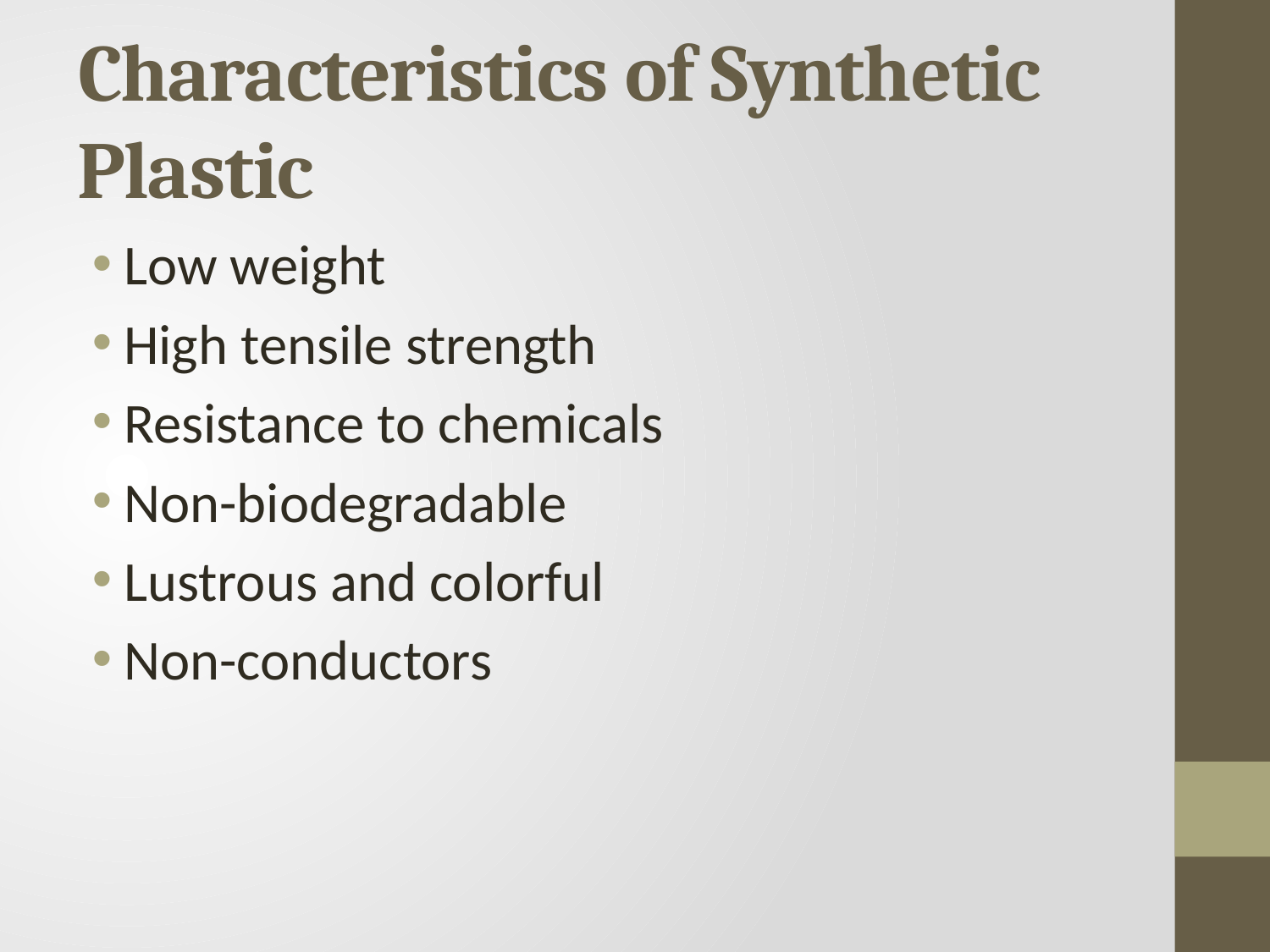

# Characteristics of Synthetic Plastic
Low weight
High tensile strength
Resistance to chemicals
Non-biodegradable
Lustrous and colorful
Non-conductors